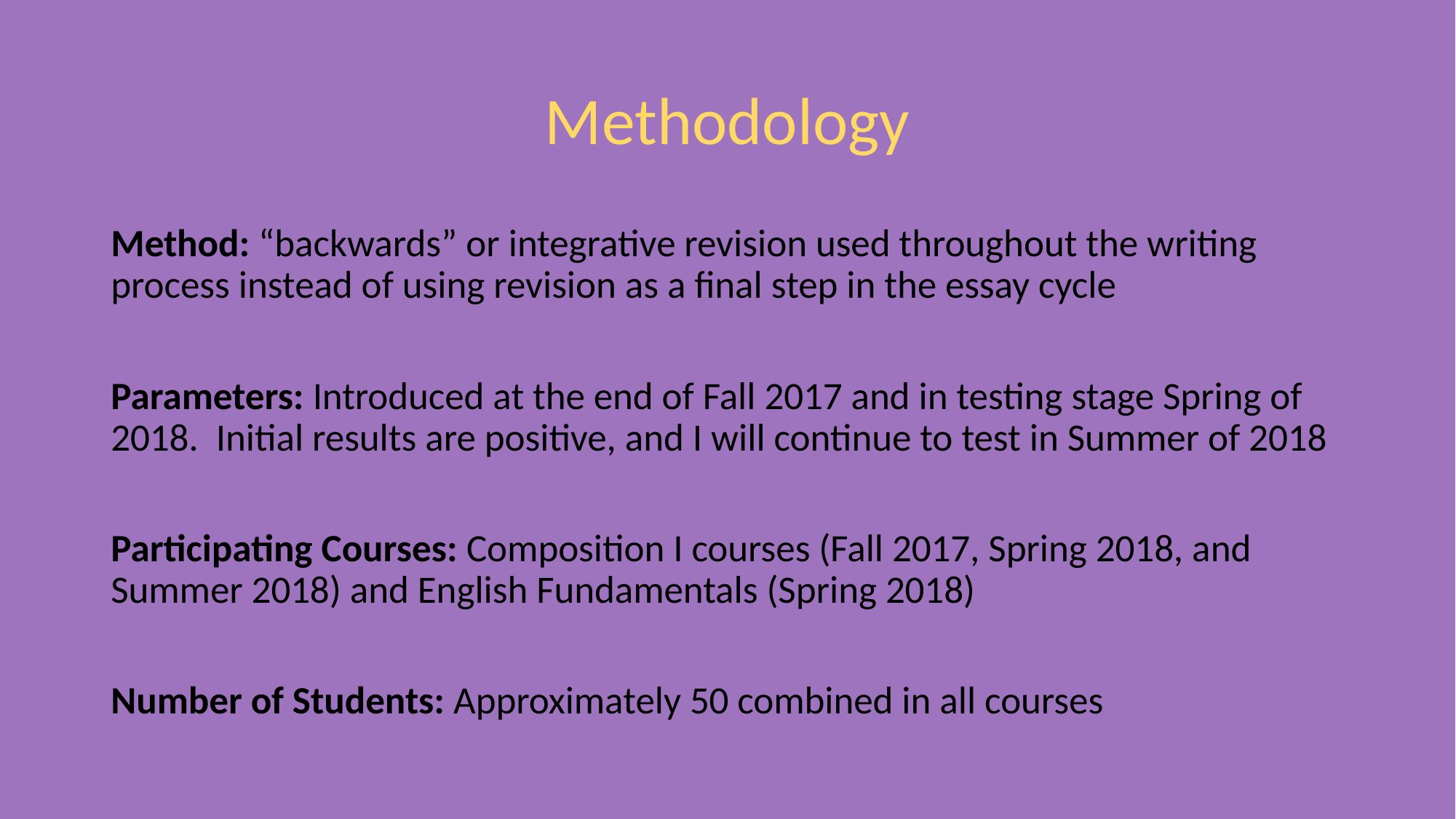

# Methodology
Method: “backwards” or integrative revision used throughout the writing process instead of using revision as a final step in the essay cycle

Parameters: Introduced at the end of Fall 2017 and in testing stage Spring of 2018.  Initial results are positive, and I will continue to test in Summer of 2018

Participating Courses: Composition I courses (Fall 2017, Spring 2018, and Summer 2018) and English Fundamentals (Spring 2018)

Number of Students: Approximately 50 combined in all courses